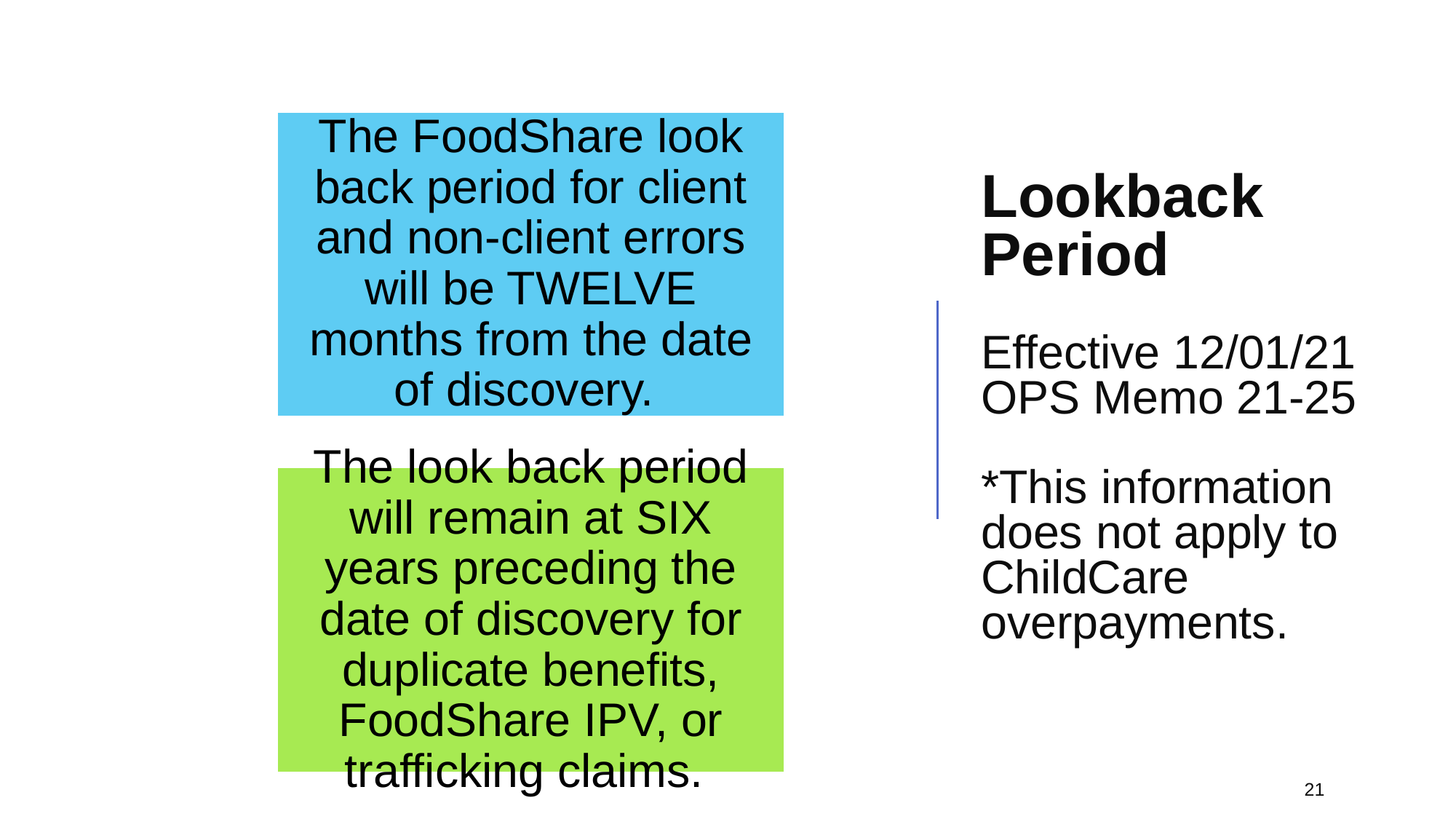

# Lookback Period Effective 12/01/21 OPS Memo 21-25 *This information does not apply to ChildCare overpayments.
The FoodShare look back period for client and non-client errors will be TWELVE months from the date of discovery.
The look back period will remain at SIX years preceding the date of discovery for duplicate benefits, FoodShare IPV, or trafficking claims.
21